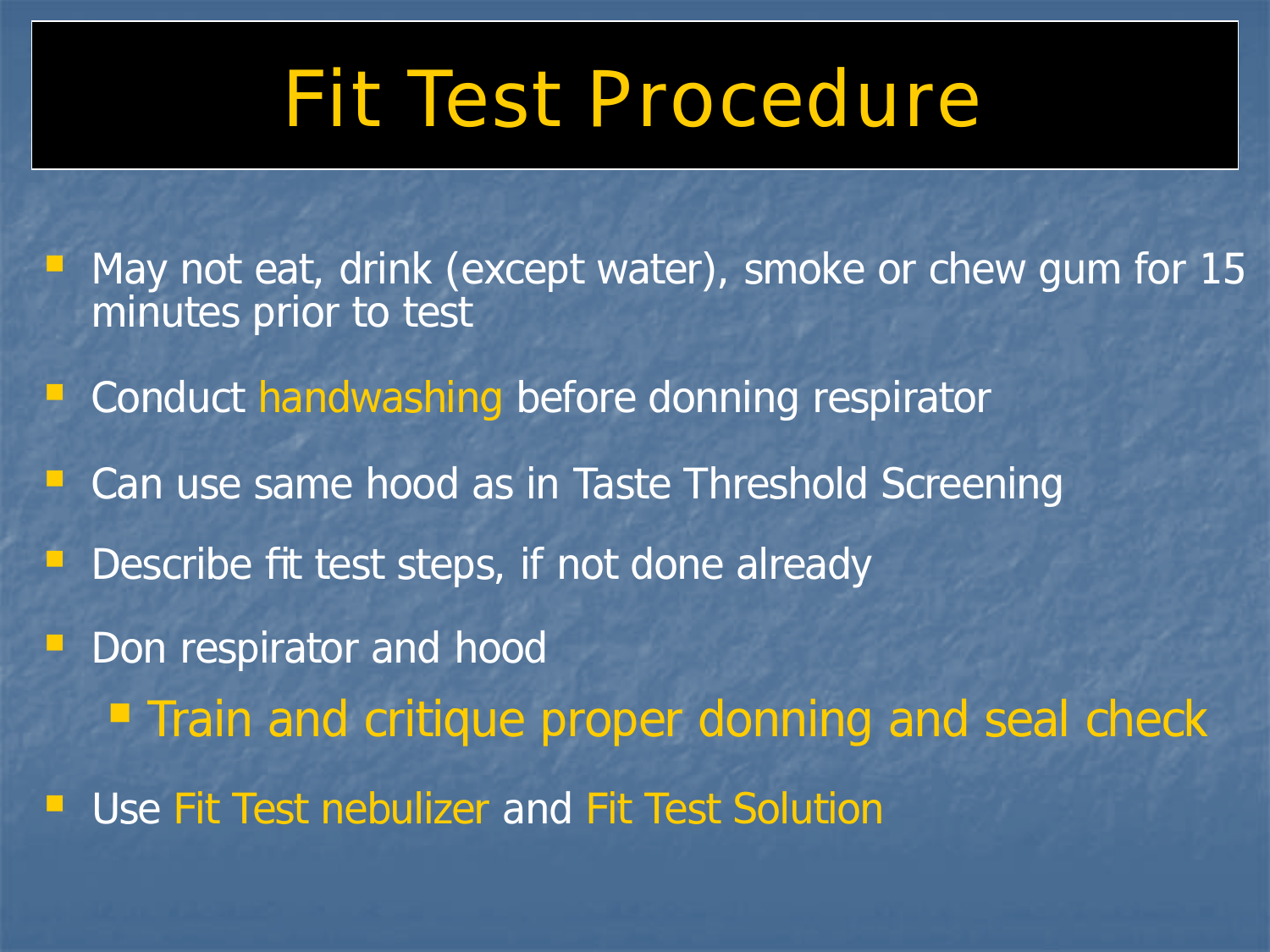

# Fit Test Procedure
May not eat, drink (except water), smoke or chew gum for 15 minutes prior to test

Conduct handwashing before donning respirator

Can use same hood as in Taste Threshold Screening

Describe fit test steps, if not done already

Don respirator and hood
Train and critique proper donning and seal check

Use Fit Test nebulizer and Fit Test Solution